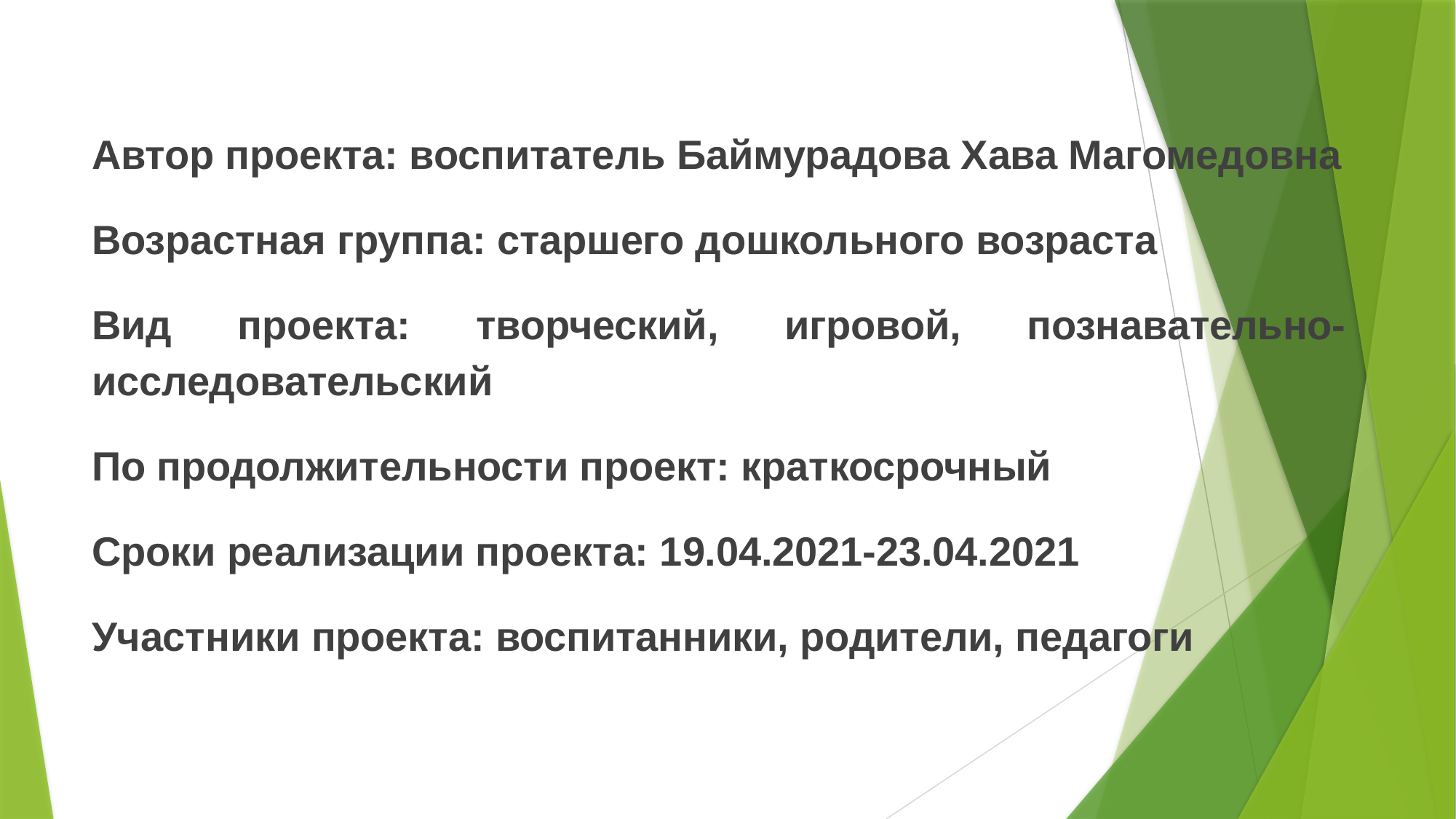

Автор проекта: воспитатель Баймурадова Хава Магомедовна
Возрастная группа: старшего дошкольного возраста
Вид проекта: творческий, игровой, познавательно-исследовательский
По продолжительности проект: краткосрочный
Сроки реализации проекта: 19.04.2021-23.04.2021
Участники проекта: воспитанники, родители, педагоги